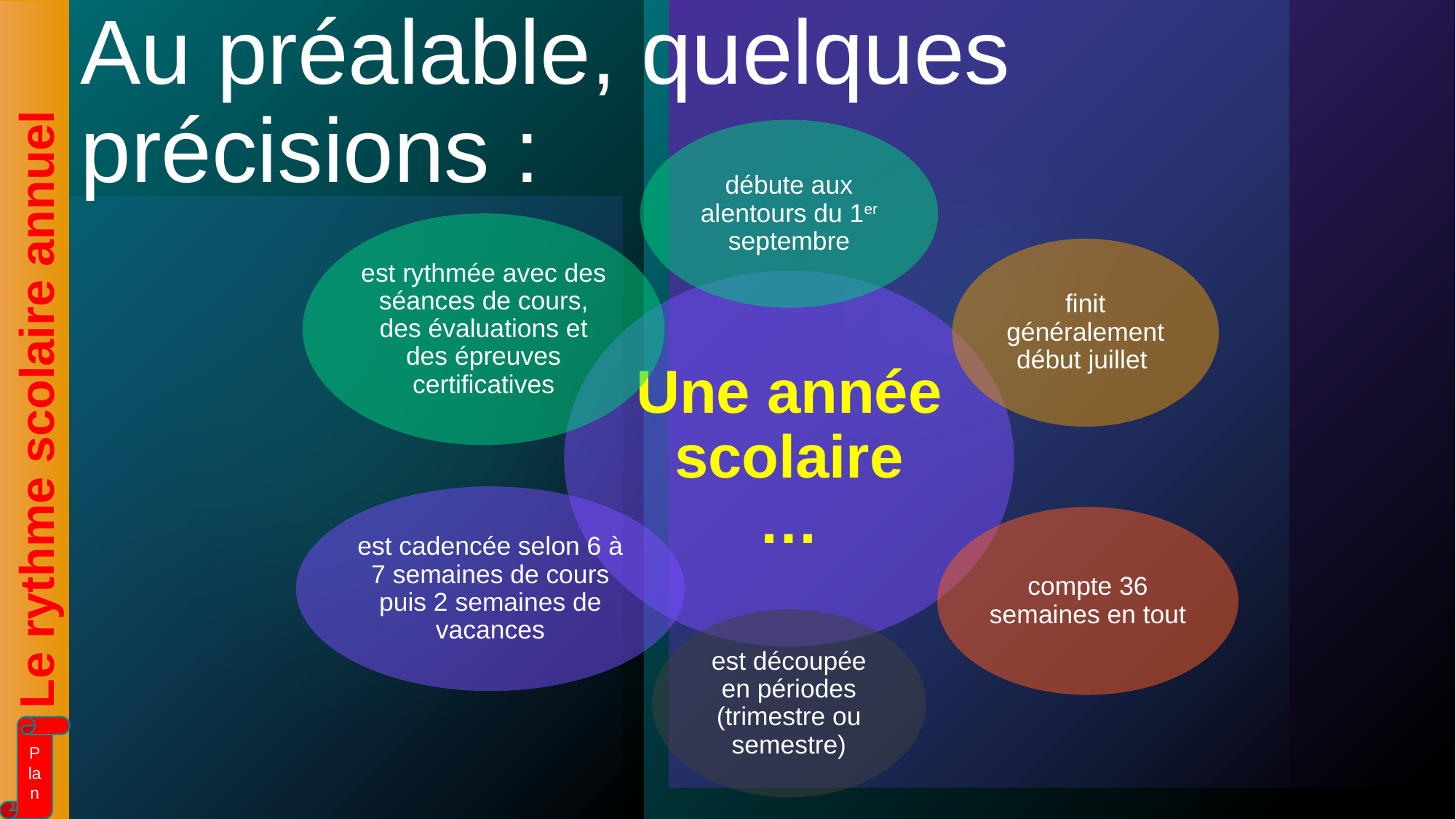

# Au préalable, quelques précisions :
Une année scolaire …
débute aux alentours du 1er septembre
finit généralement début juillet
compte 36 semaines en tout
est découpée en périodes (trimestre ou semestre)
est cadencée selon 6 à 7 semaines de cours puis 2 semaines de vacances
est rythmée avec des séances de cours, des évaluations et des épreuves certificatives
Le rythme scolaire annuel
Plan